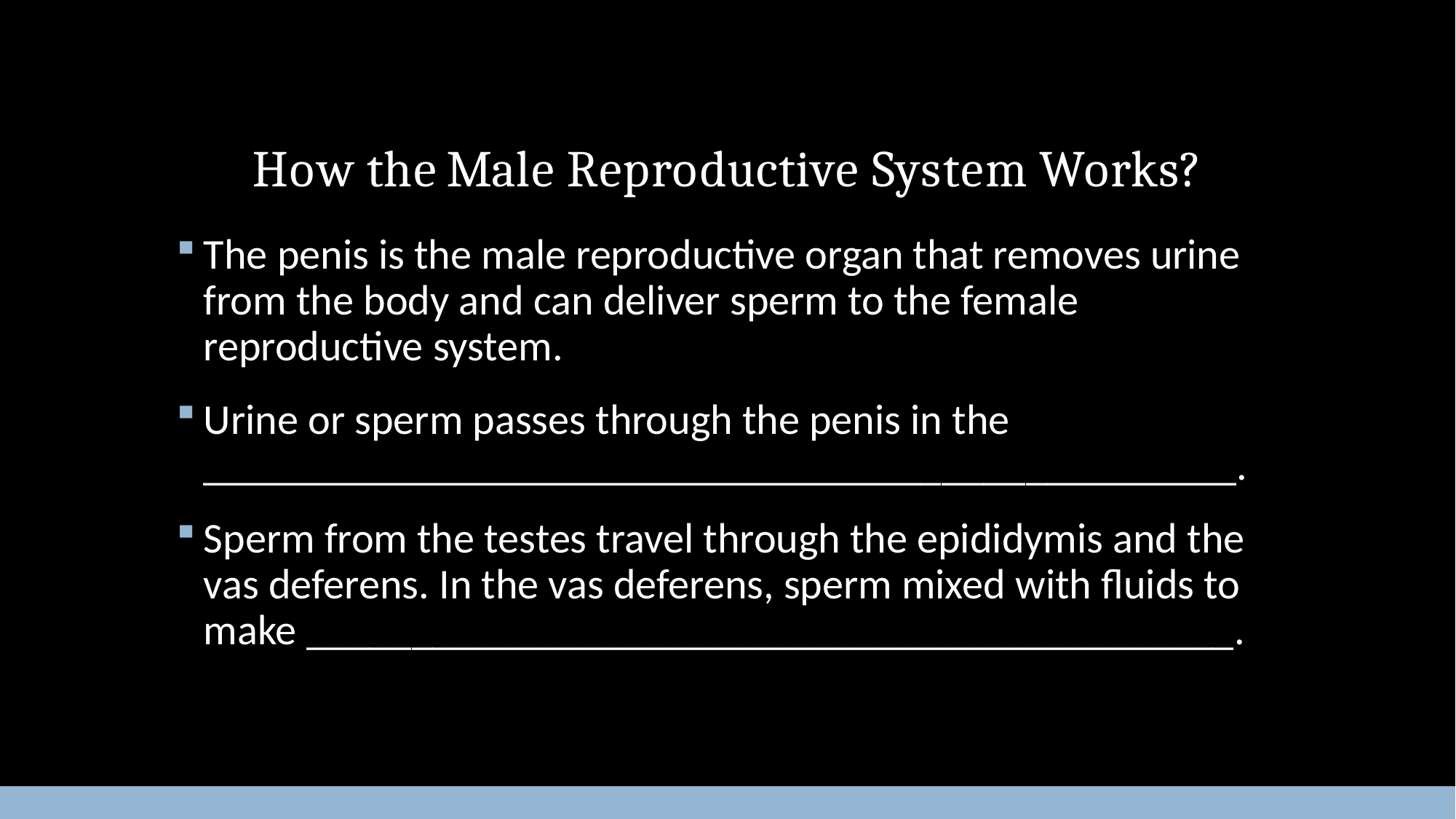

# How the Male Reproductive System Works?
The penis is the male reproductive organ that removes urine from the body and can deliver sperm to the female reproductive system.
Urine or sperm passes through the penis in the _________________________________________________.
Sperm from the testes travel through the epididymis and the vas deferens. In the vas deferens, sperm mixed with fluids to make ____________________________________________.